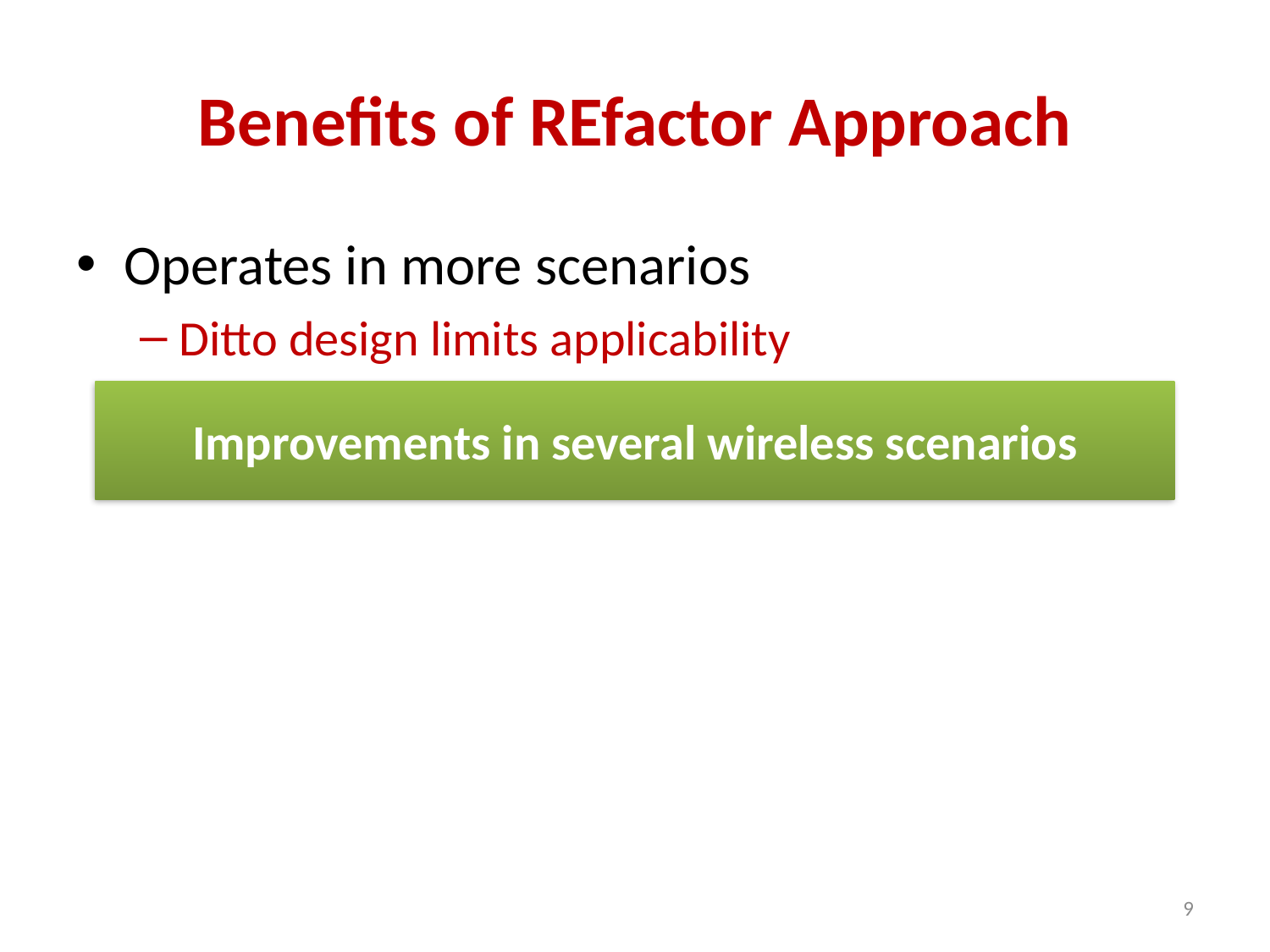

# Benefits of REfactor Approach
Operates in more scenarios
Ditto design limits applicability

Improvements in several wireless scenarios
9